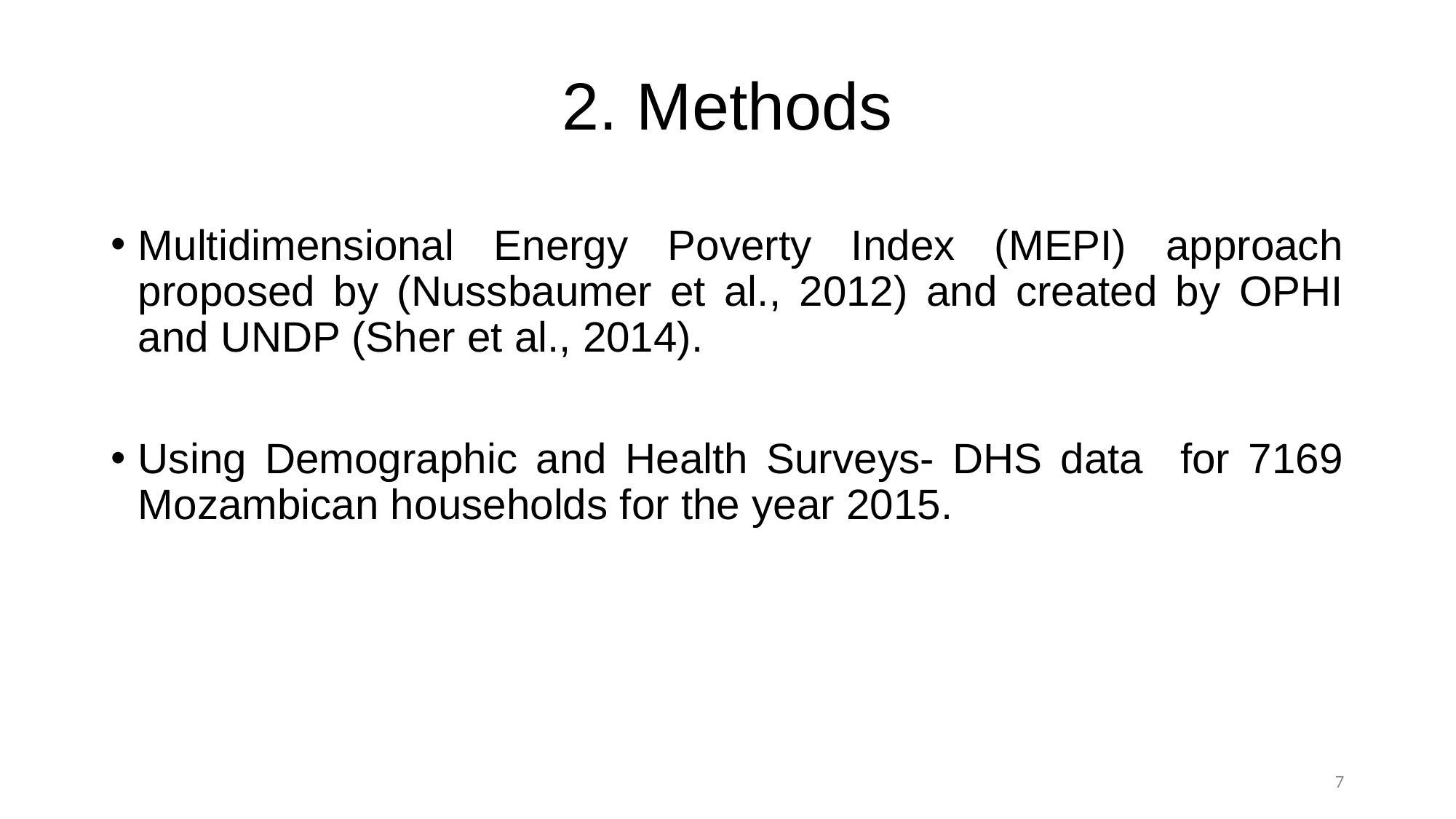

# 2. Methods
Multidimensional Energy Poverty Index (MEPI) approach proposed by (Nussbaumer et al., 2012) and created by OPHI and UNDP (Sher et al., 2014).

Using Demographic and Health Surveys- DHS data  for 7169 Mozambican households for the year 2015.

7